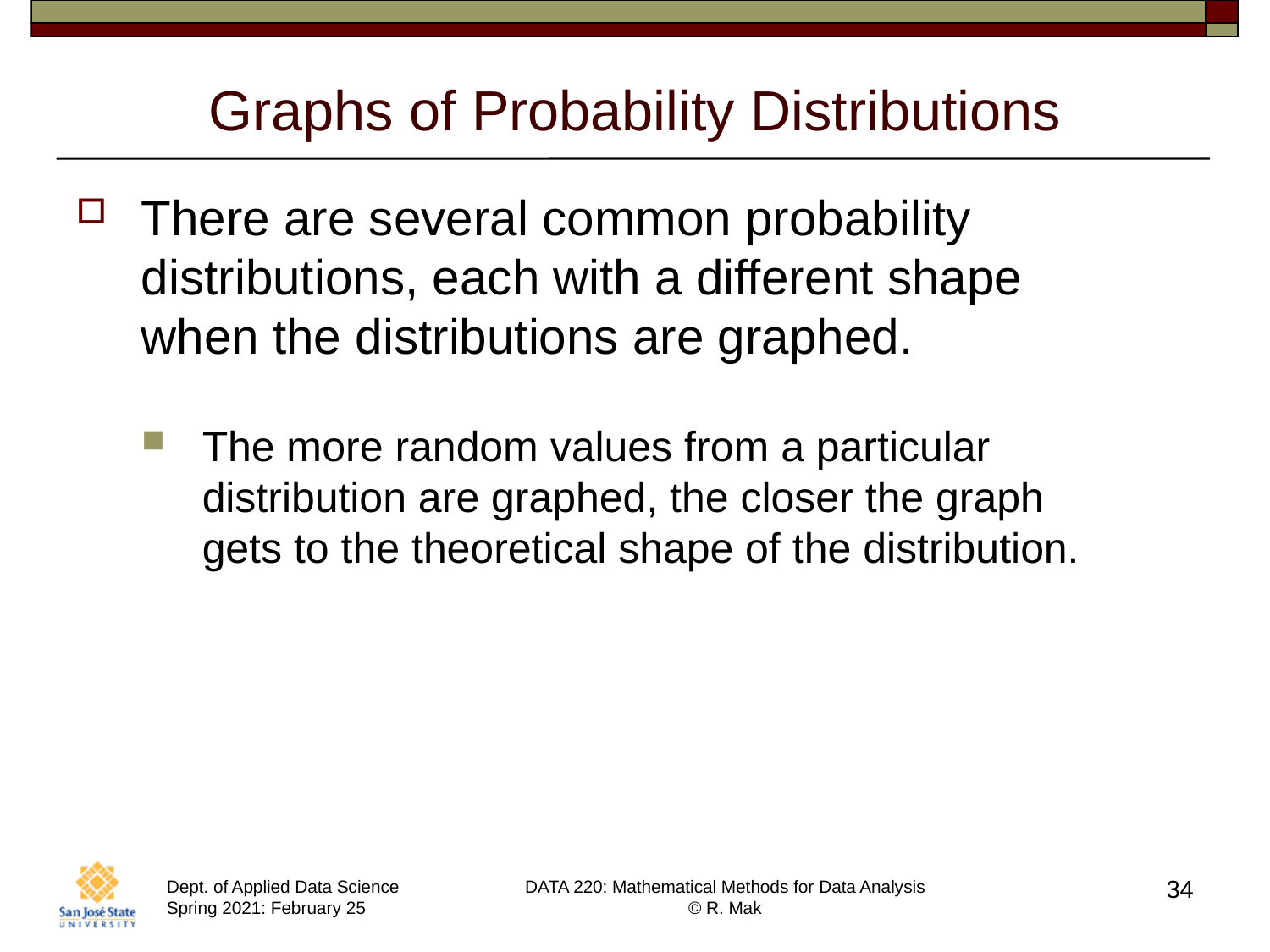

# Graphs of Probability Distributions
There are several common probability distributions, each with a different shape
when the distributions are graphed.

The more random values from a particular distribution are graphed, the closer the graph
gets to the theoretical shape of the distribution.
34